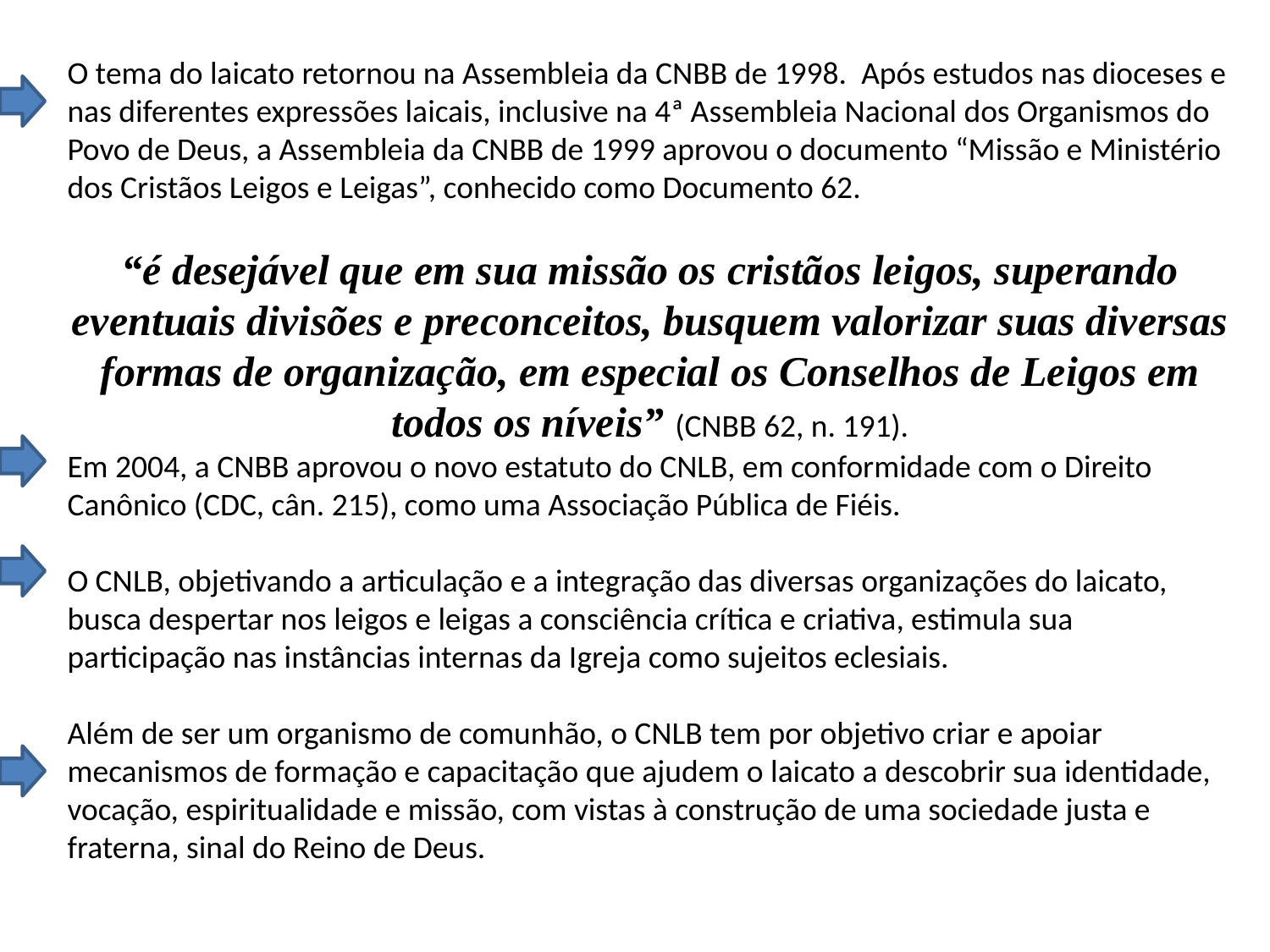

O tema do laicato retornou na Assembleia da CNBB de 1998.  Após estudos nas dioceses e nas diferentes expressões laicais, inclusive na 4ª Assembleia Nacional dos Organismos do Povo de Deus, a Assembleia da CNBB de 1999 aprovou o documento “Missão e Ministério dos Cristãos Leigos e Leigas”, conhecido como Documento 62.

“é desejável que em sua missão os cristãos leigos, superando eventuais divisões e preconceitos, busquem valorizar suas diversas formas de organização, em especial os Conselhos de Leigos em todos os níveis” (CNBB 62, n. 191).
Em 2004, a CNBB aprovou o novo estatuto do CNLB, em conformidade com o Direito Canônico (CDC, cân. 215), como uma Associação Pública de Fiéis.

O CNLB, objetivando a articulação e a integração das diversas organizações do laicato, busca despertar nos leigos e leigas a consciência crítica e criativa, estimula sua participação nas instâncias internas da Igreja como sujeitos eclesiais.

Além de ser um organismo de comunhão, o CNLB tem por objetivo criar e apoiar mecanismos de formação e capacitação que ajudem o laicato a descobrir sua identidade, vocação, espiritualidade e missão, com vistas à construção de uma sociedade justa e fraterna, sinal do Reino de Deus.